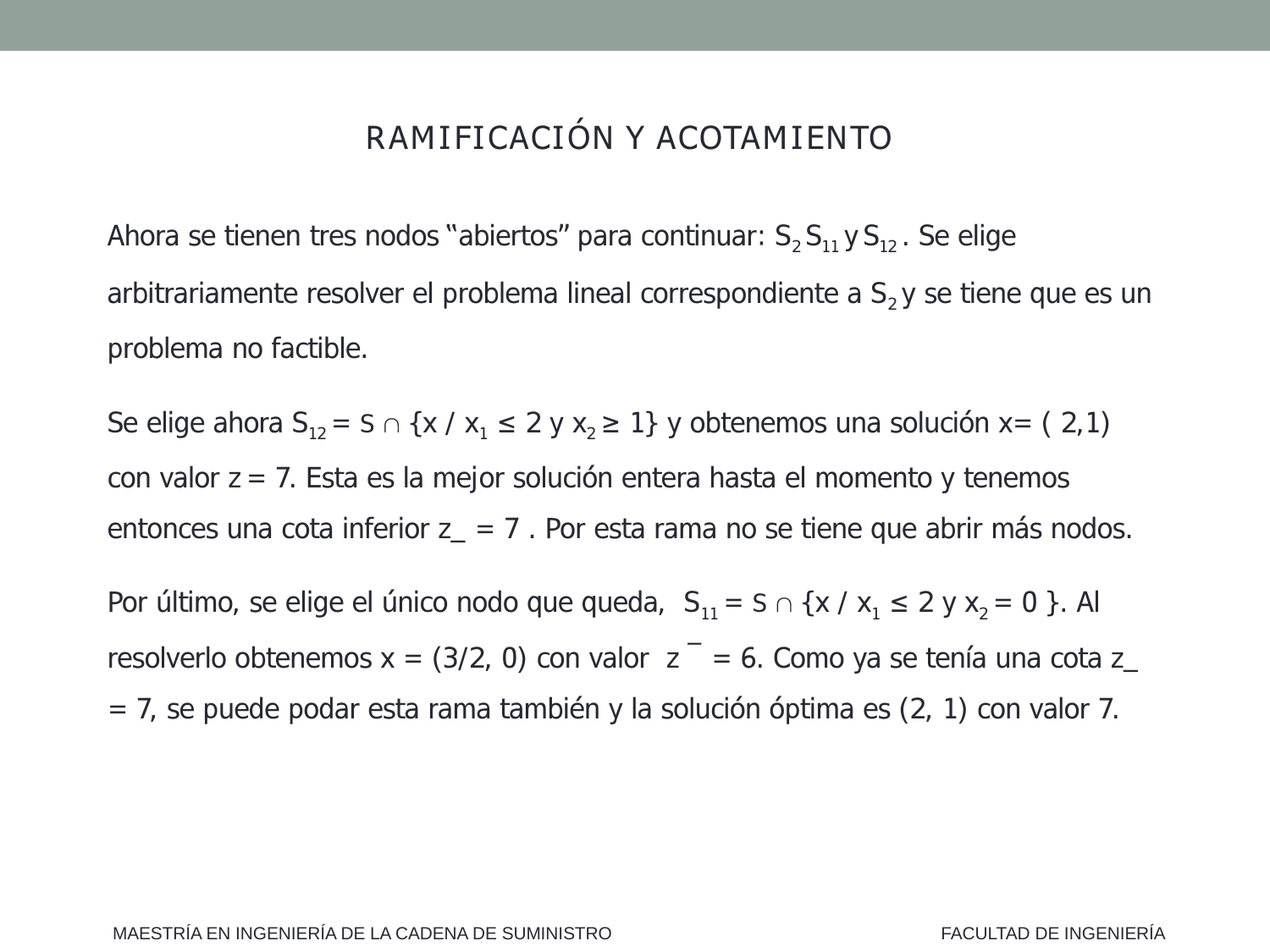

RAMIFICACIÓN Y ACOTAMIENTO

Ahora se tienen tres nodos “abiertos” para continuar: S2 S11 y S12 . Se elige arbitrariamente resolver el problema lineal correspondiente a S2 y se tiene que es un problema no factible.
Se elige ahora S12 = S ∩ {x / x1 ≤ 2 y x2 ≥ 1} y obtenemos una solución x= ( 2,1) con valor z = 7. Esta es la mejor solución entera hasta el momento y tenemos entonces una cota inferior z_ = 7 . Por esta rama no se tiene que abrir más nodos.
Por último, se elige el único nodo que queda,  S11 = S ∩ {x / x1 ≤ 2 y x2 = 0 }. Al resolverlo obtenemos x = (3/2, 0) con valor  z ¯ = 6. Como ya se tenía una cota z_ = 7, se puede podar esta rama también y la solución óptima es (2, 1) con valor 7.

MAESTRÍA EN INGENIERÍA DE LA CADENA DE SUMINISTRO
FACULTAD DE INGENIERÍA